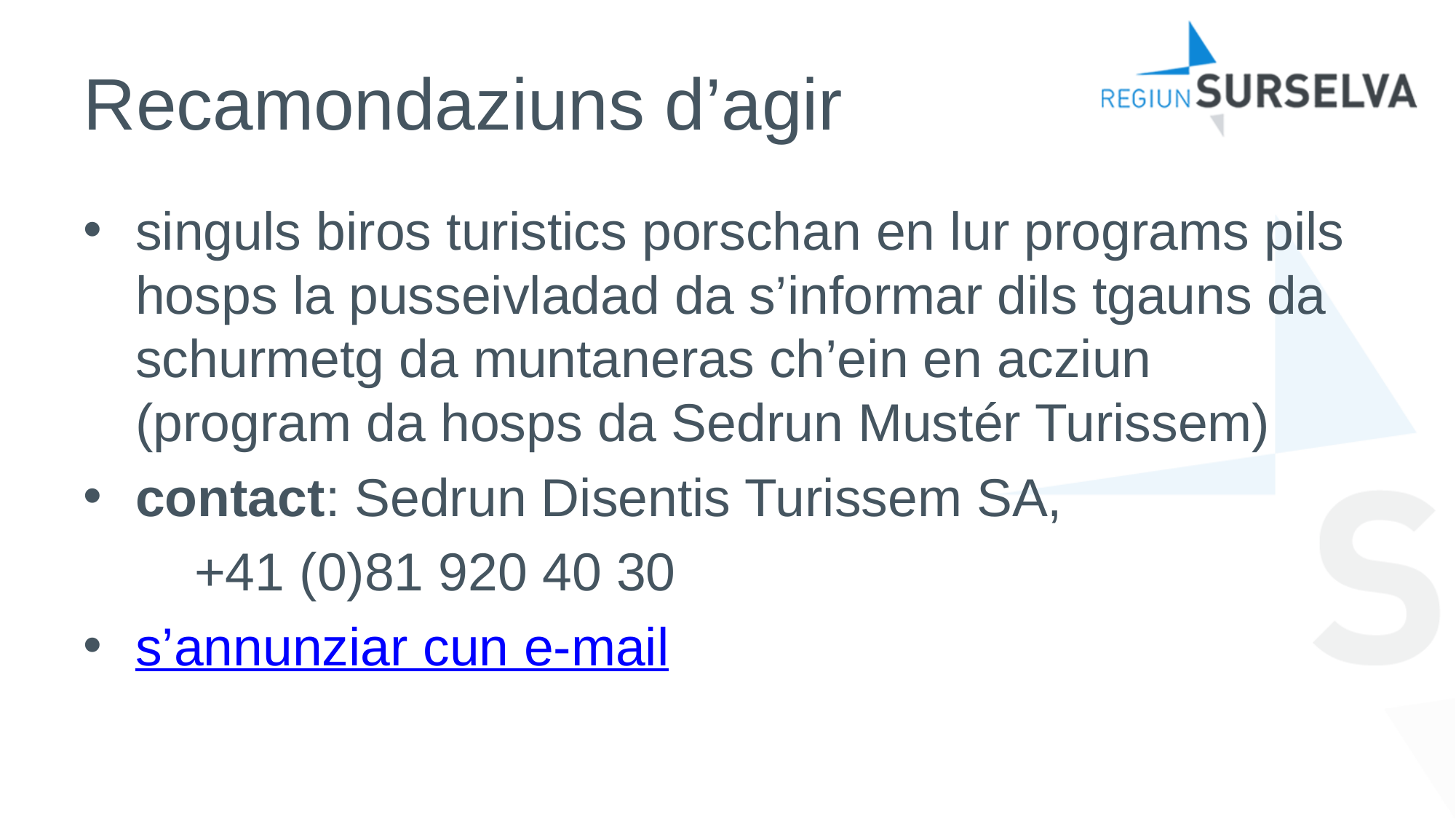

# Recamondaziuns d’agir
singuls biros turistics porschan en lur programs pils hosps la pusseivladad da s’informar dils tgauns da schurmetg da muntaneras ch’ein en acziun (program da hosps da Sedrun Mustér Turissem)
contact: Sedrun Disentis Turissem SA,
					 +41 (0)81 920 40 30
s’annunziar cun e-mail